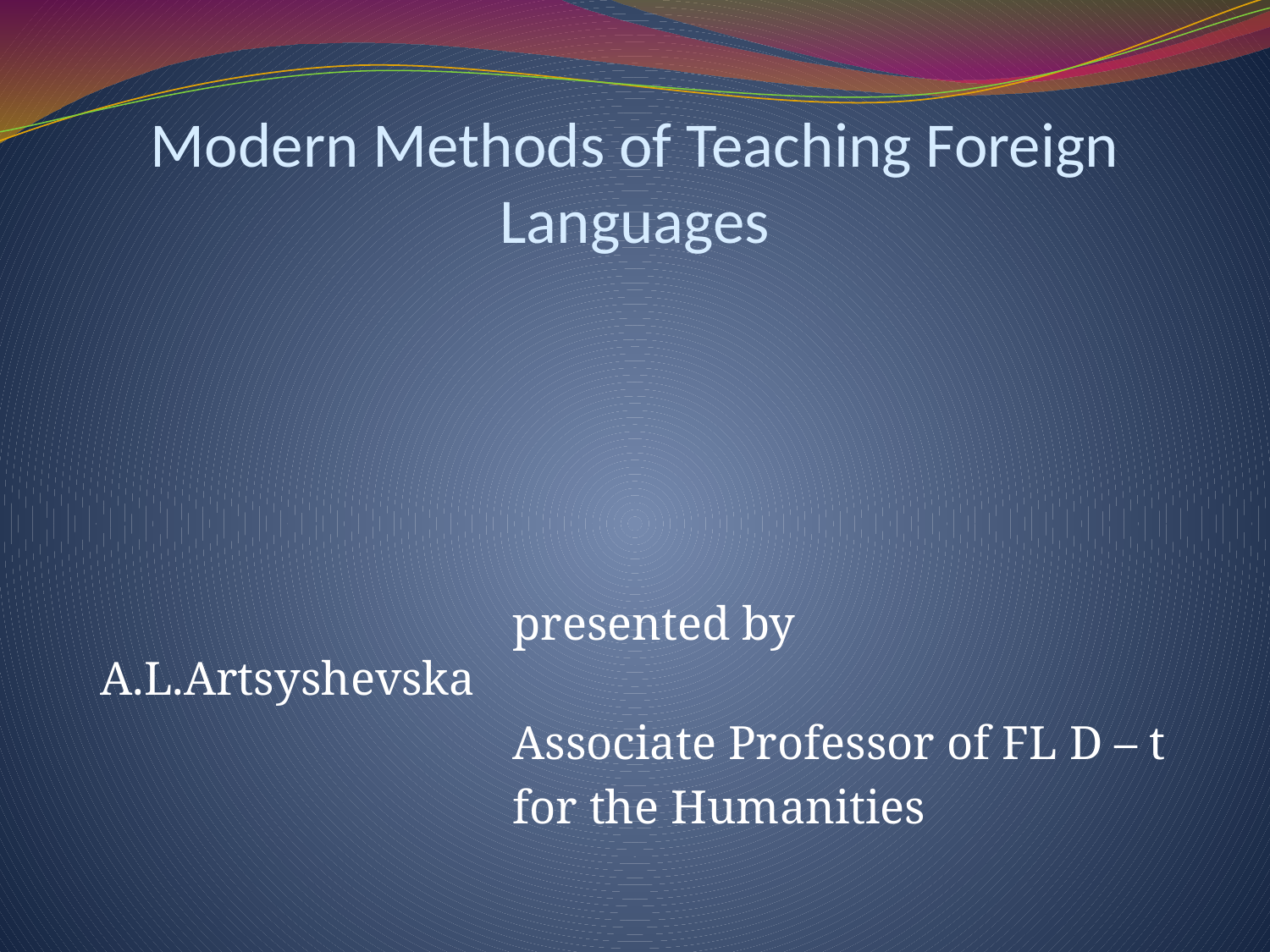

# Modern Methods of Teaching Foreign Languages

                                      presented by  A.L.Artsyshevska
                                      Associate Professor of FL D – t
                                      for the Humanities